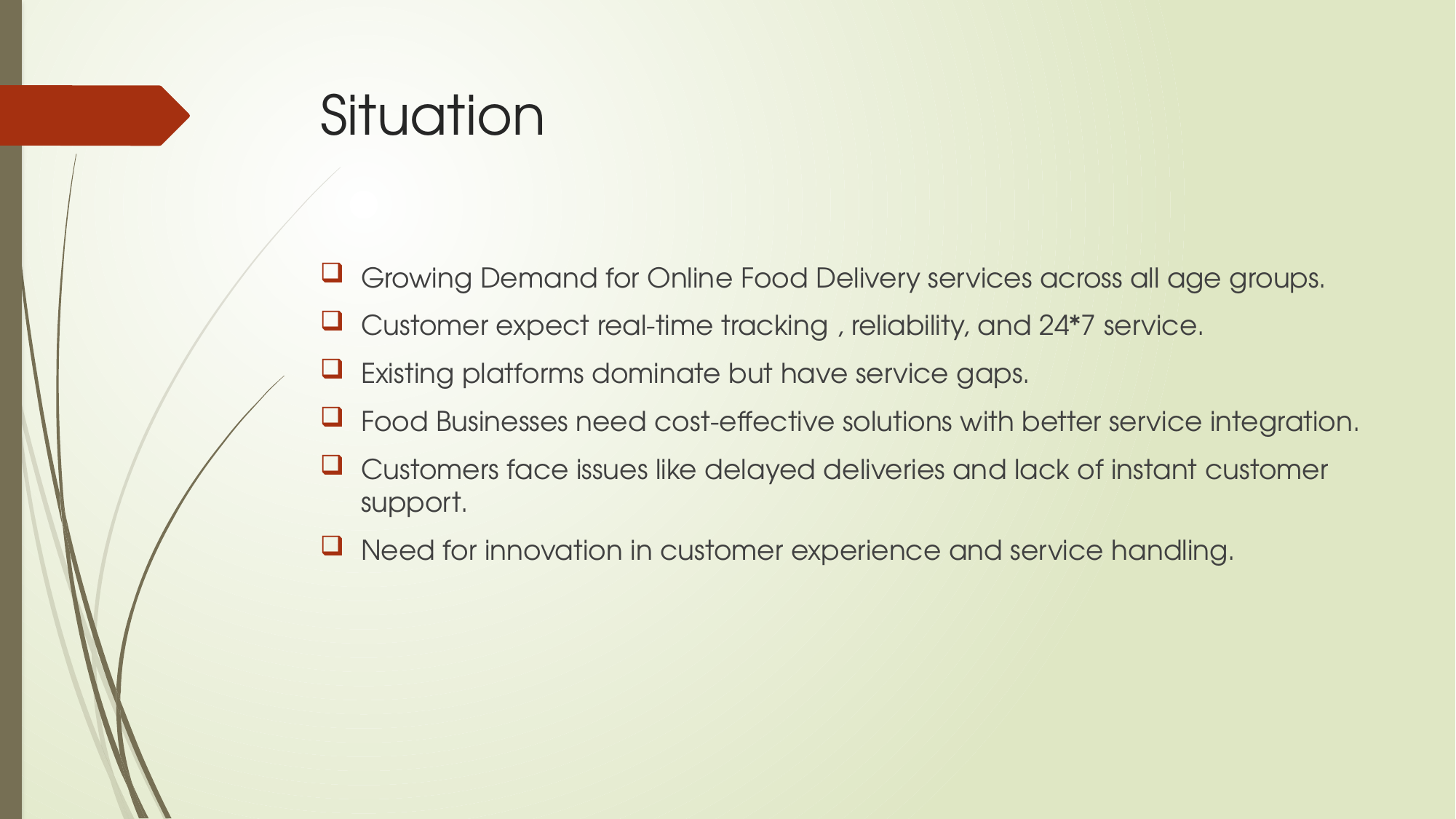

# Situation
Growing Demand for Online Food Delivery services across all age groups.
Customer expect real-time tracking , reliability, and 24*7 service.
Existing platforms dominate but have service gaps.
Food Businesses need cost-effective solutions with better service integration.
Customers face issues like delayed deliveries and lack of instant customer support.
Need for innovation in customer experience and service handling.